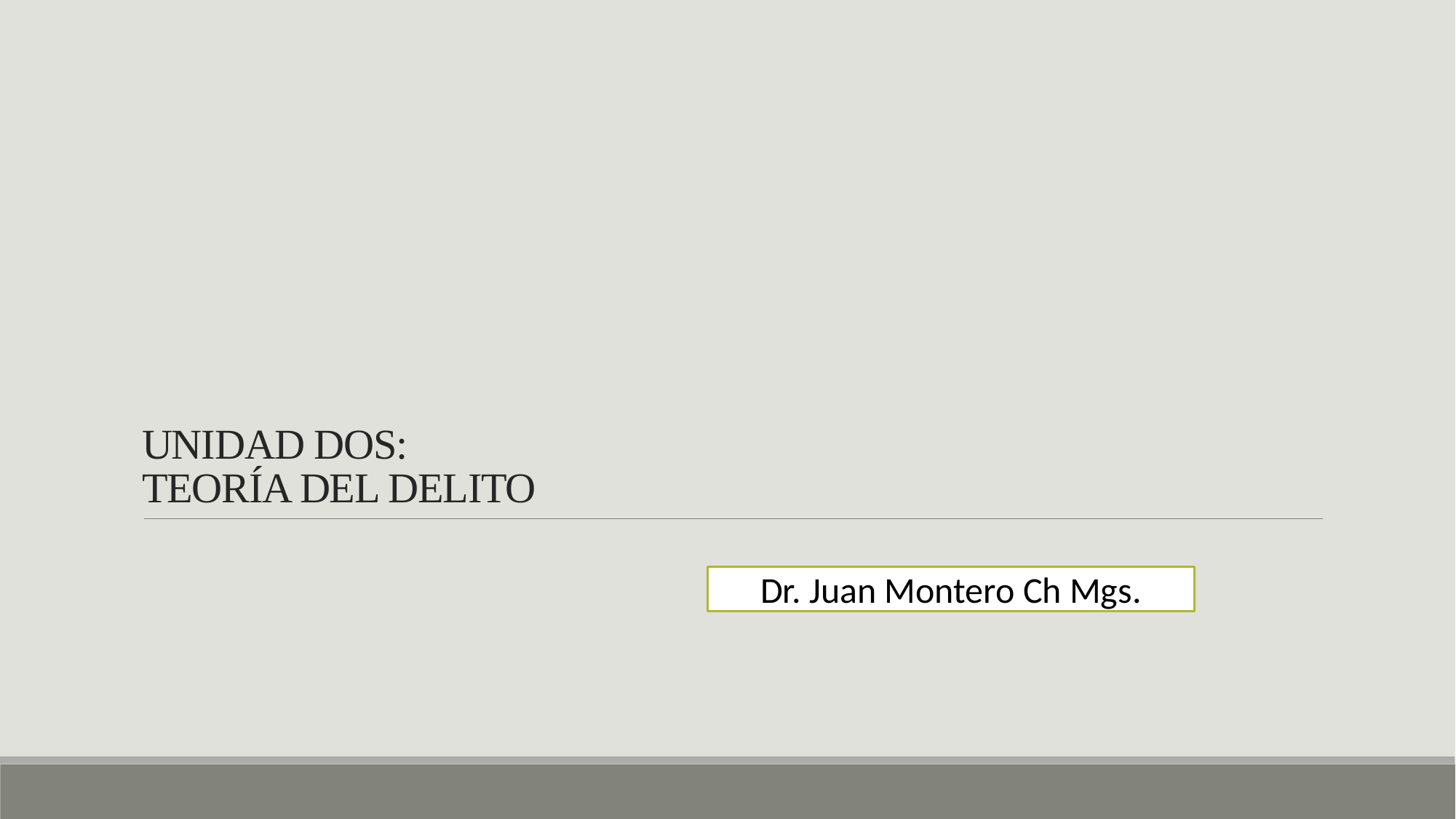

# UNIDAD DOS: TEORÍA DEL DELITO
Dr. Juan Montero Ch Mgs.